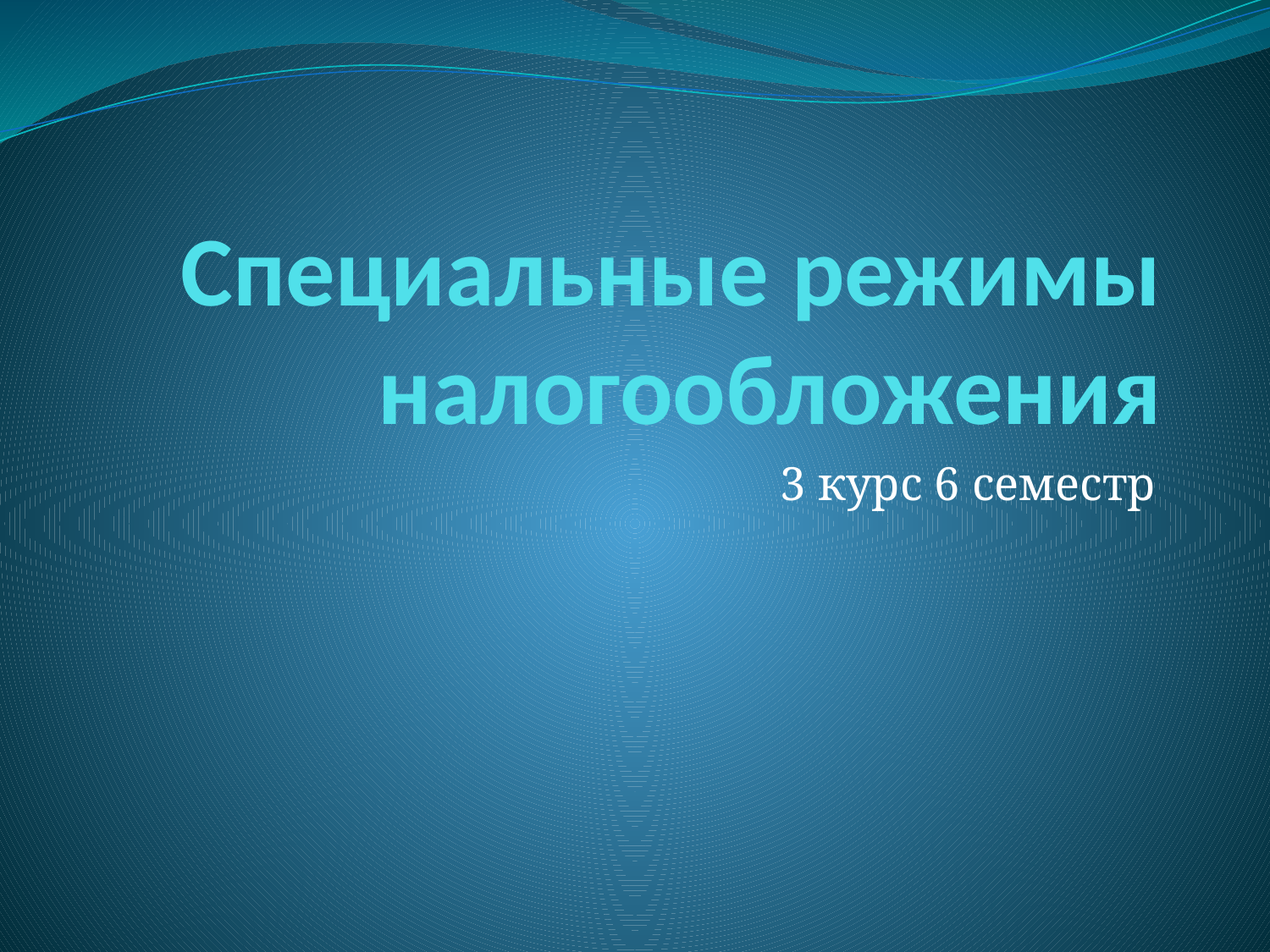

# Специальные режимы налогообложения
3 курс 6 семестр